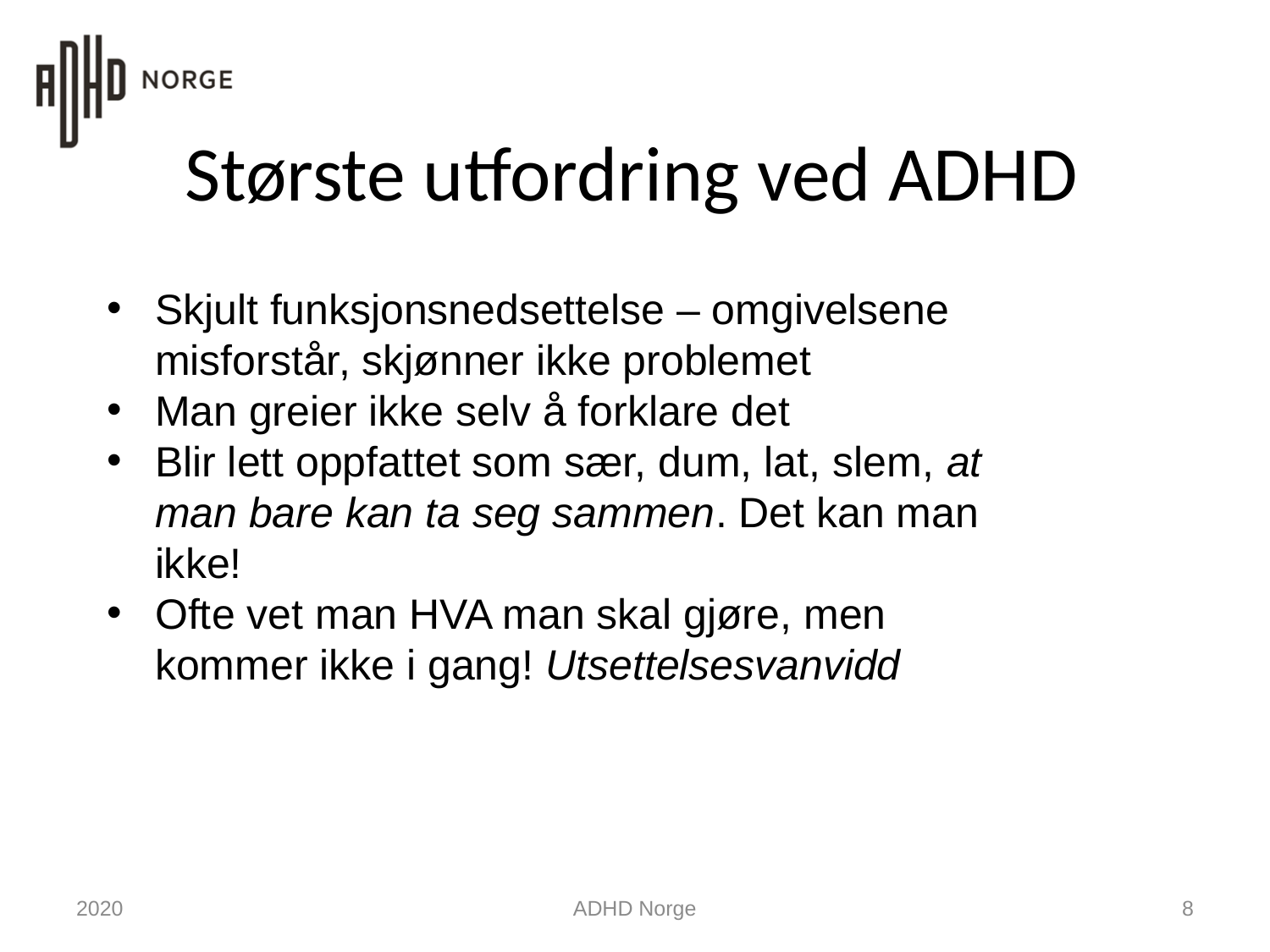

# Største utfordring ved ADHD
Skjult funksjonsnedsettelse – omgivelsene misforstår, skjønner ikke problemet
Man greier ikke selv å forklare det
Blir lett oppfattet som sær, dum, lat, slem, at man bare kan ta seg sammen. Det kan man ikke!
Ofte vet man HVA man skal gjøre, men kommer ikke i gang! Utsettelsesvanvidd
2020
ADHD Norge
8